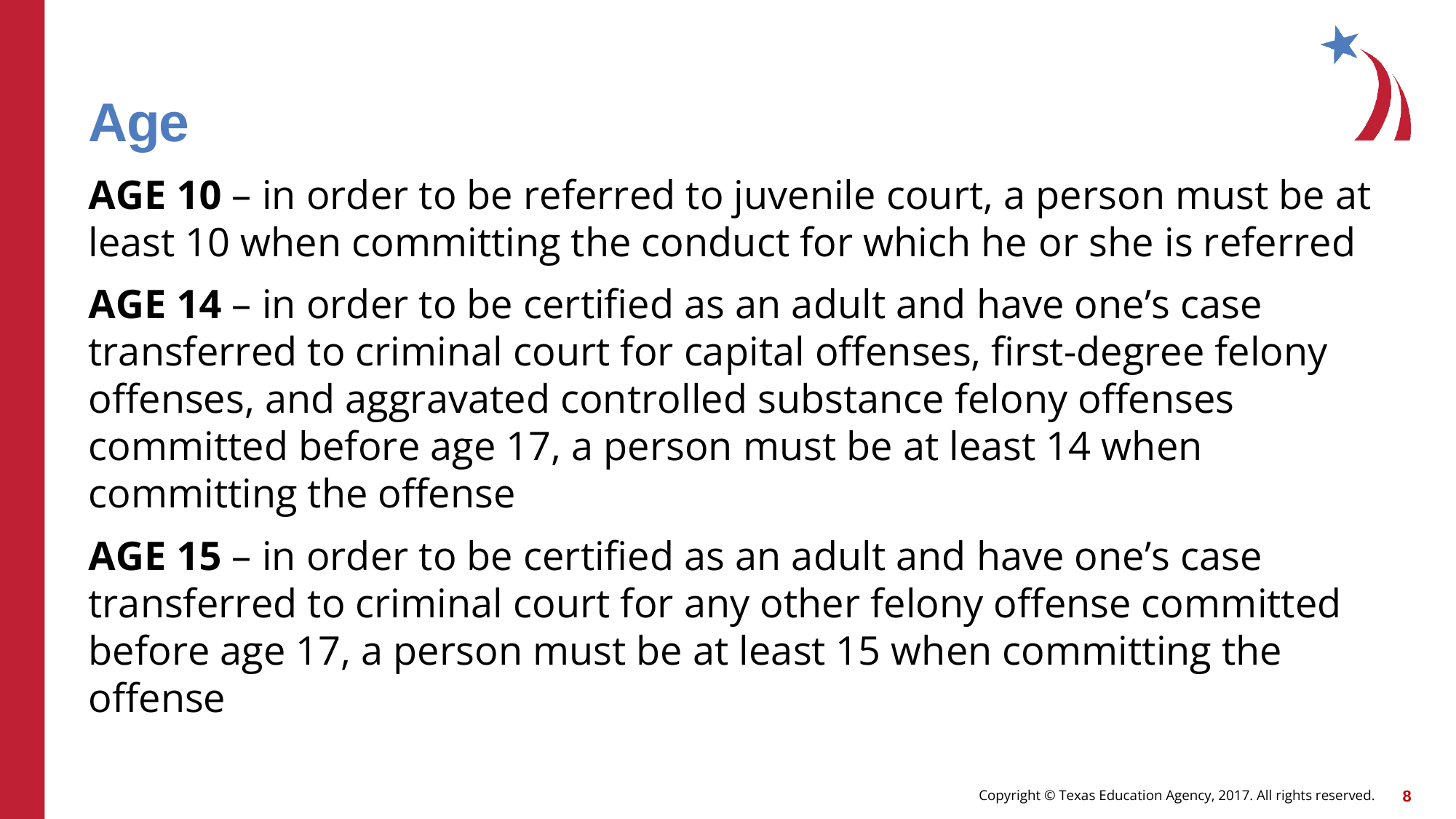

# Age
AGE 10 – in order to be referred to juvenile court, a person must be at least 10 when committing the conduct for which he or she is referred
AGE 14 – in order to be certified as an adult and have one’s case transferred to criminal court for capital offenses, first-degree felony offenses, and aggravated controlled substance felony offenses committed before age 17, a person must be at least 14 when committing the offense
AGE 15 – in order to be certified as an adult and have one’s case transferred to criminal court for any other felony offense committed before age 17, a person must be at least 15 when committing the offense